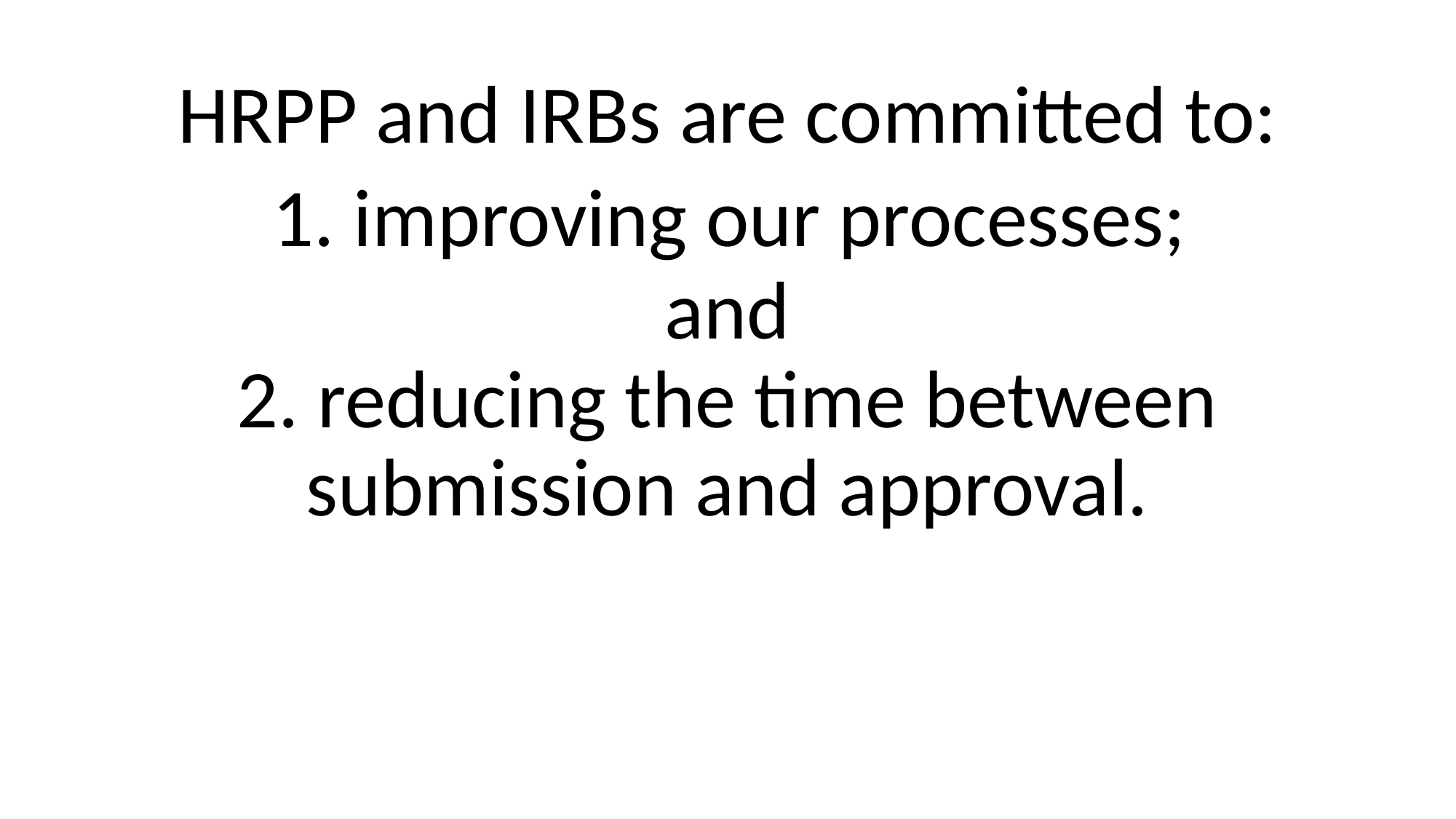

HRPP and IRBs are committed to:
 1. improving our processes;
and
2. reducing the time between submission and approval.
UToledo HRPP and Biomed IRB (1/24/2023)  susan.pocotte@utoledo.edu